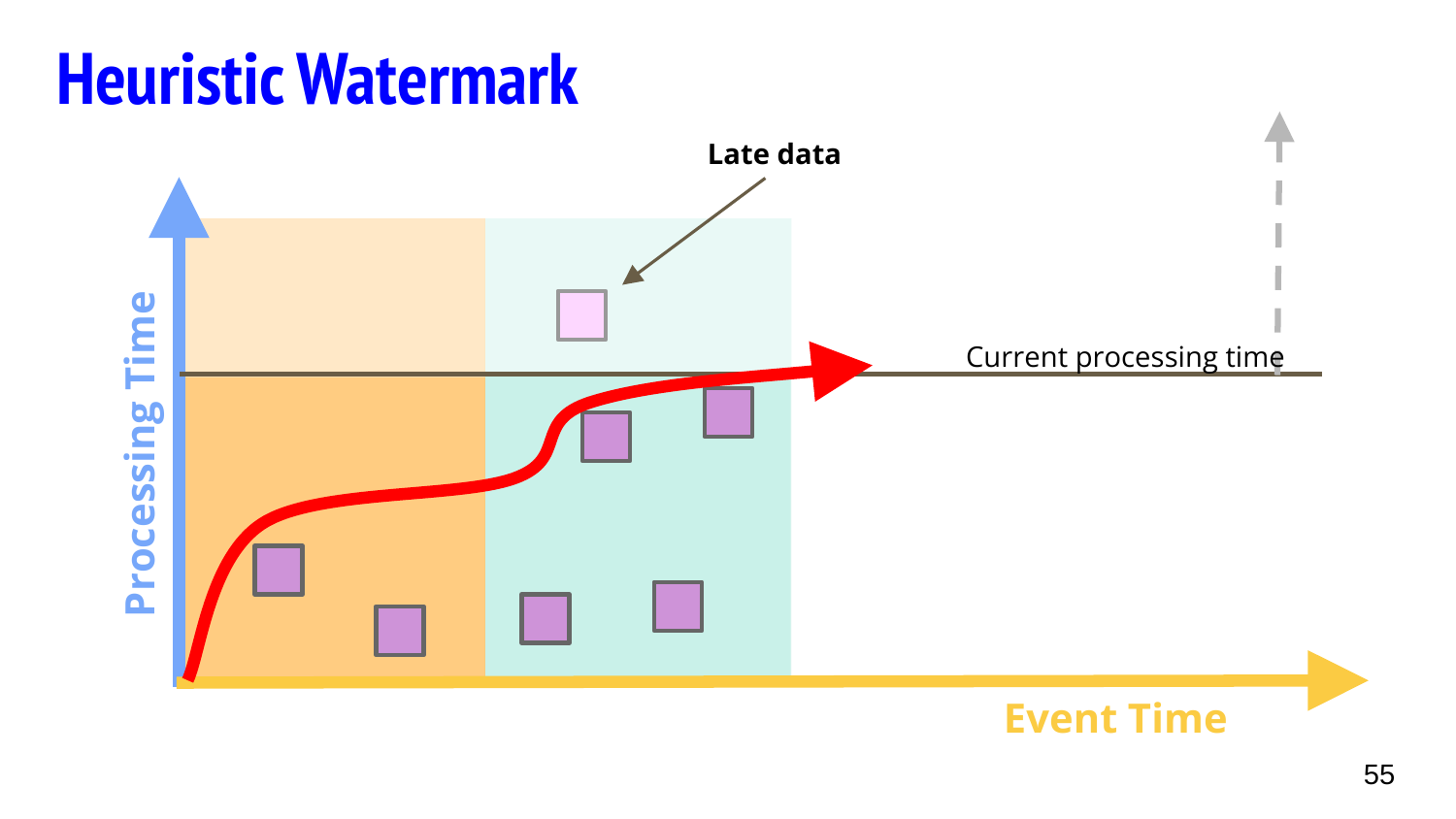

Heuristic Watermark
Late data

Current processing time

Processing Time

Event Time
55